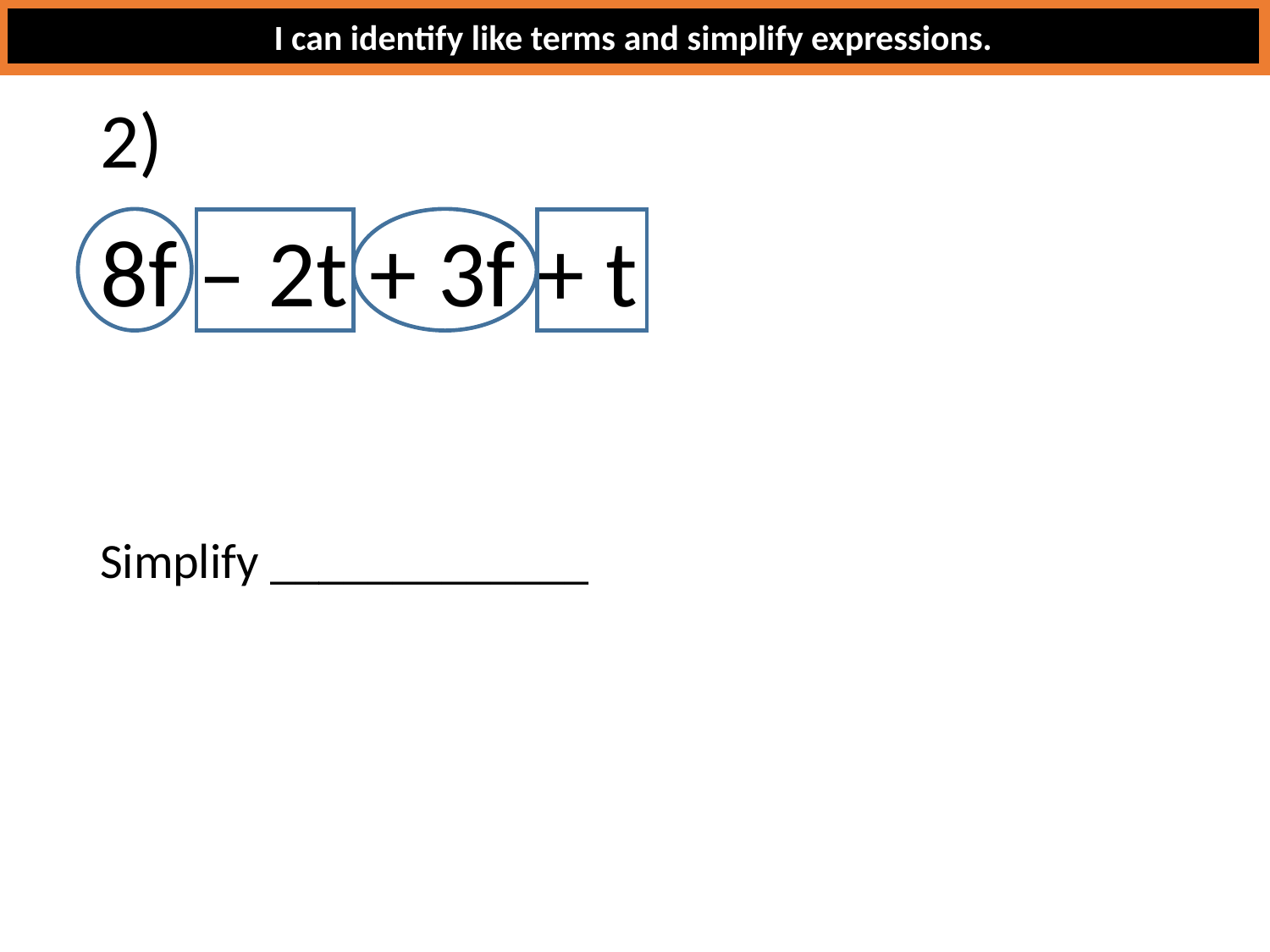

I can identify like terms and simplify expressions.
# 2)

8f – 2t + 3f + t

Simplify _____________